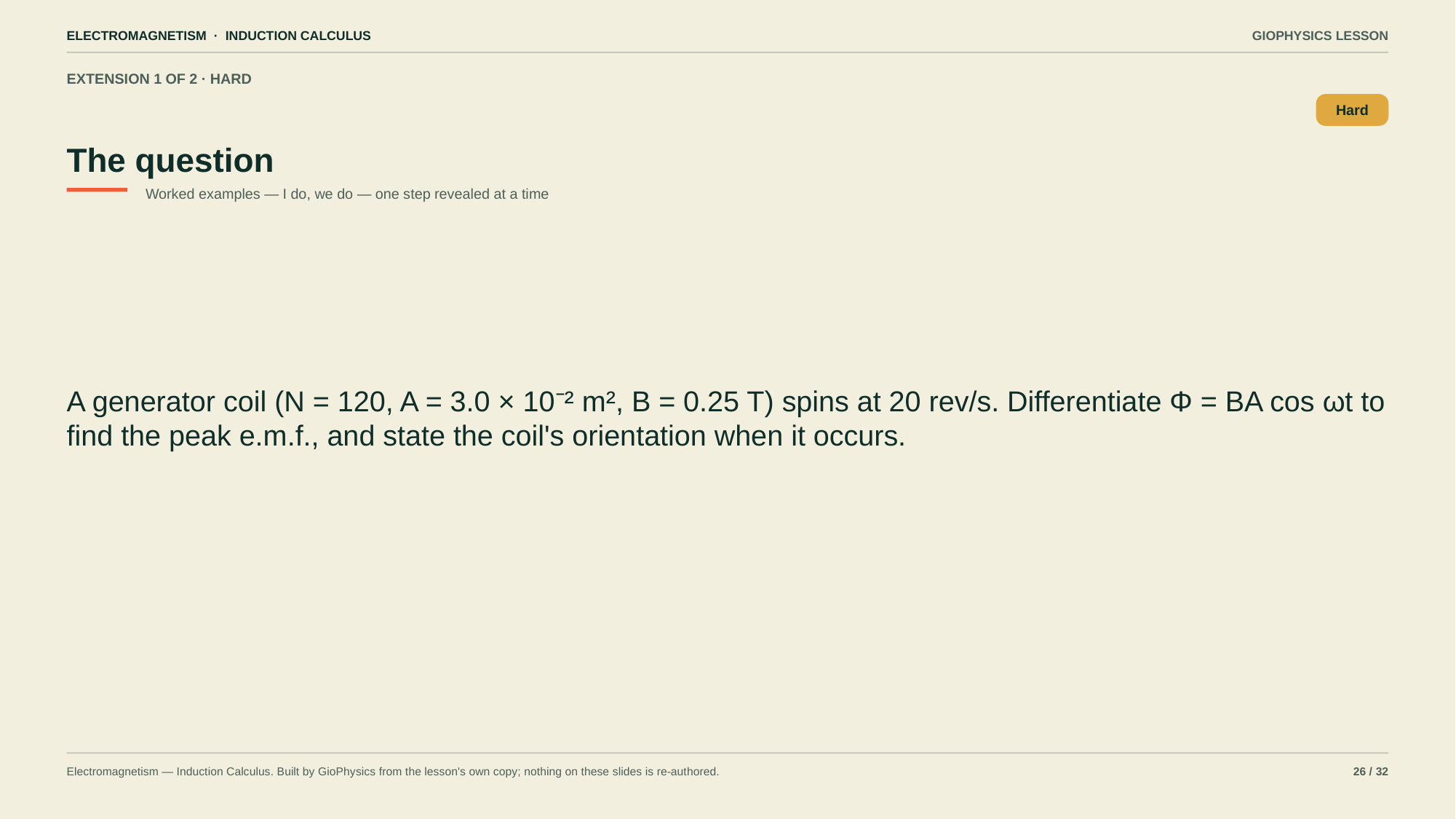

ELECTROMAGNETISM  ·  INDUCTION CALCULUS
GIOPHYSICS LESSON

EXTENSION 1 OF 2 · HARD
The question

Hard
Worked examples — I do, we do — one step revealed at a time

A generator coil (N = 120, A = 3.0 × 10⁻² m², B = 0.25 T) spins at 20 rev/s. Differentiate Φ = BA cos ωt to find the peak e.m.f., and state the coil's orientation when it occurs.

Electromagnetism — Induction Calculus. Built by GioPhysics from the lesson's own copy; nothing on these slides is re-authored.
26 / 32